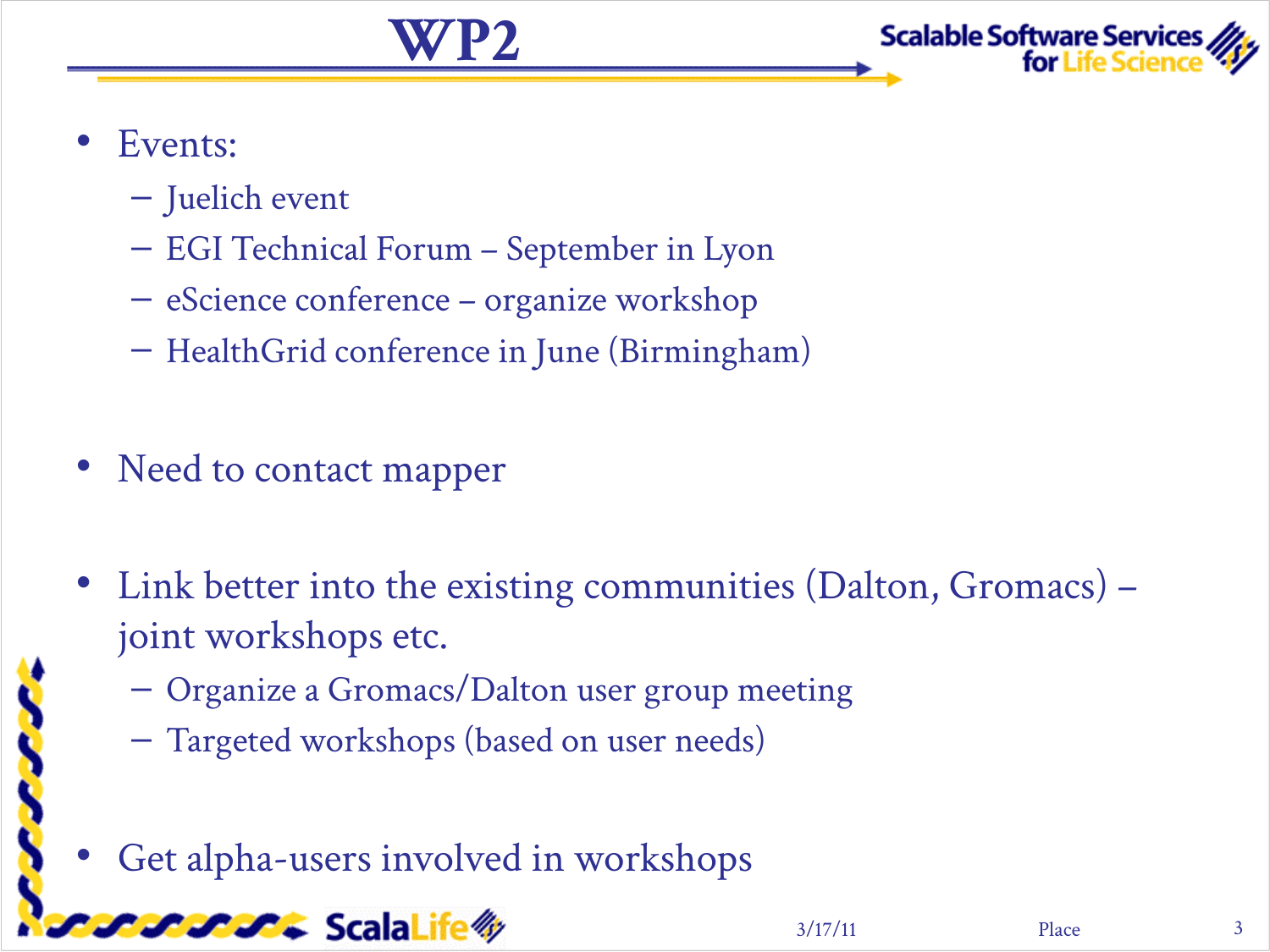

# WP2
Events:
Juelich event
EGI Technical Forum – September in Lyon
eScience conference – organize workshop
HealthGrid conference in June (Birmingham)

Need to contact mapper

Link better into the existing communities (Dalton, Gromacs) – joint workshops etc.
Organize a Gromacs/Dalton user group meeting
Targeted workshops (based on user needs)

Get alpha-users involved in workshops

3
3/17/11
Place